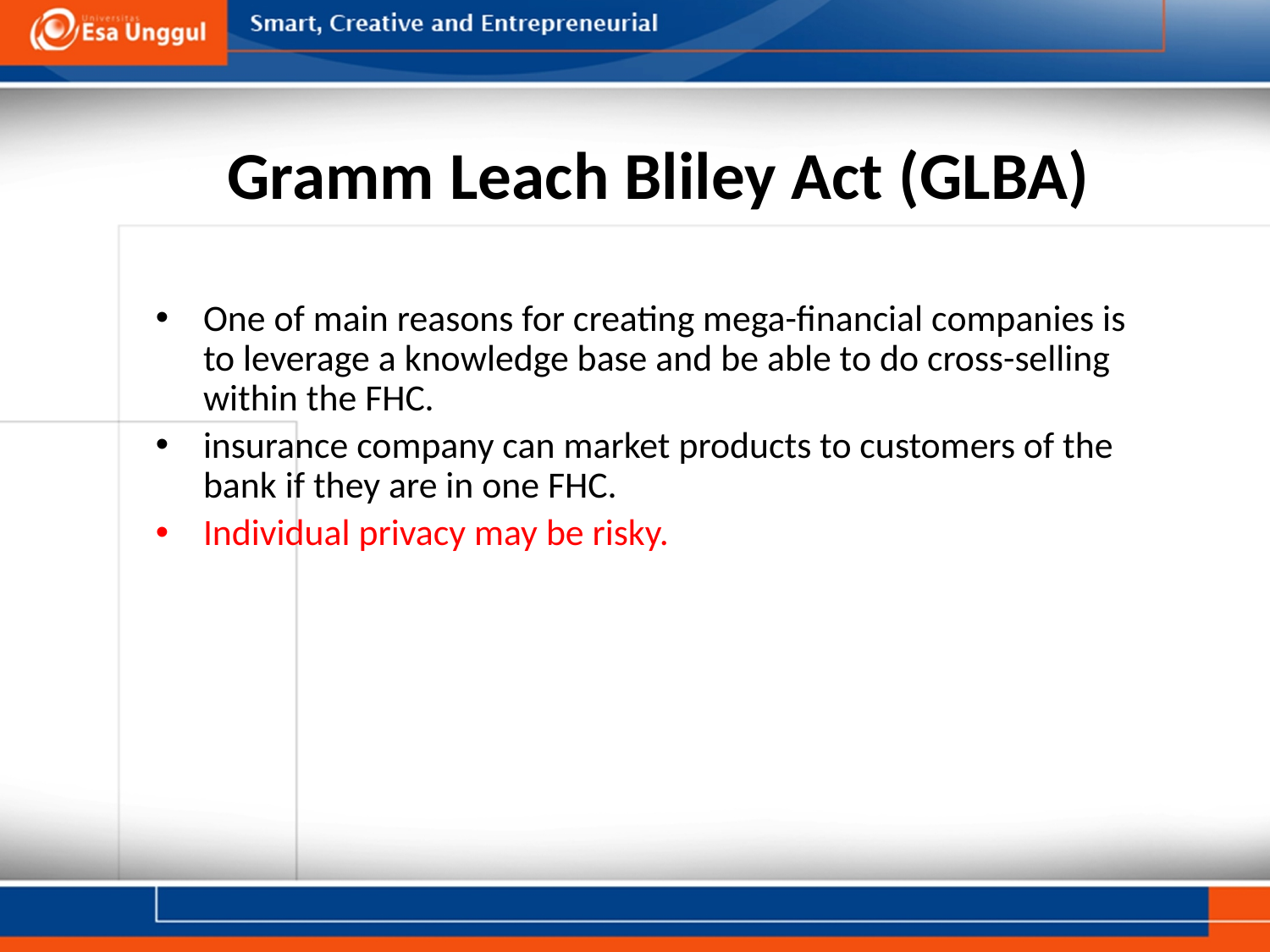

# Gramm Leach Bliley Act (GLBA)
One of main reasons for creating mega-financial companies is to leverage a knowledge base and be able to do cross-selling within the FHC.
insurance company can market products to customers of the bank if they are in one FHC.
Individual privacy may be risky.